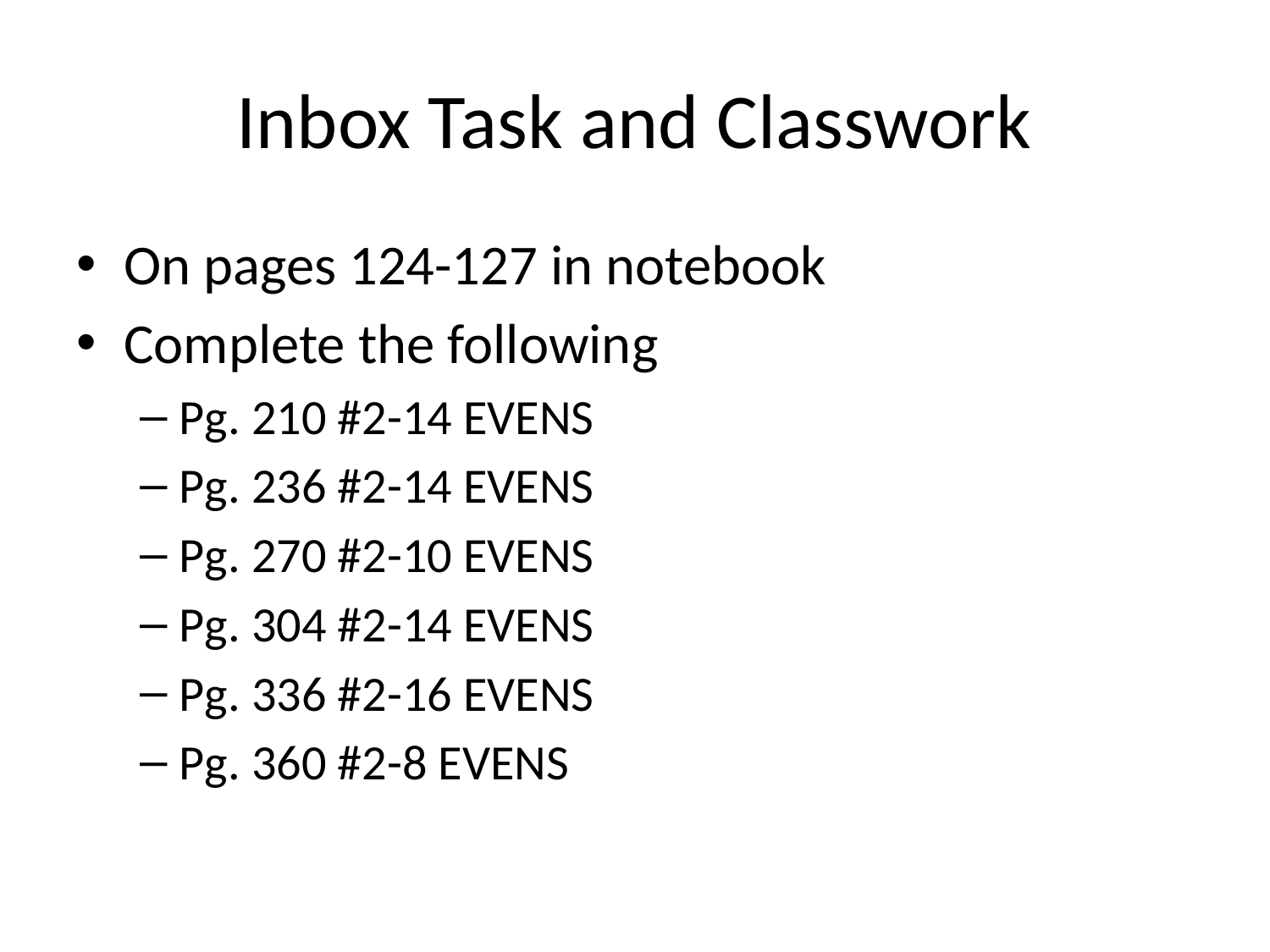

# Inbox Task and Classwork
On pages 124-127 in notebook
Complete the following
Pg. 210 #2-14 EVENS
Pg. 236 #2-14 EVENS
Pg. 270 #2-10 EVENS
Pg. 304 #2-14 EVENS
Pg. 336 #2-16 EVENS
Pg. 360 #2-8 EVENS